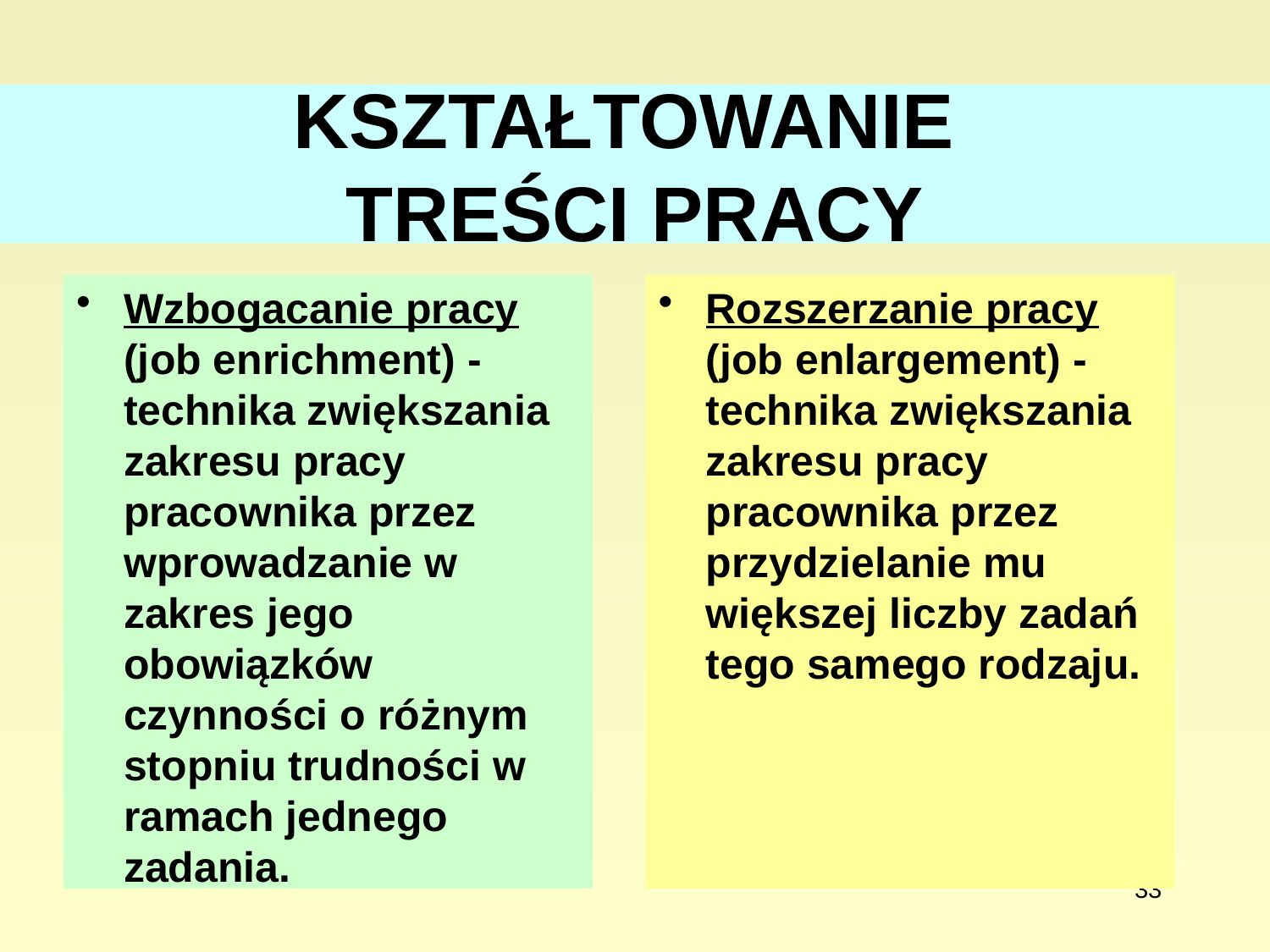

# KSZTAŁTOWANIE TREŚCI PRACY
Wzbogacanie pracy (job enrichment) - technika zwiększania zakresu pracy pracownika przez wprowadzanie w zakres jego obowiązków czynności o różnym stopniu trudności w ramach jednego zadania.
Rozszerzanie pracy (job enlargement) - technika zwiększania zakresu pracy pracownika przez przydzielanie mu większej liczby zadań tego samego rodzaju.
33